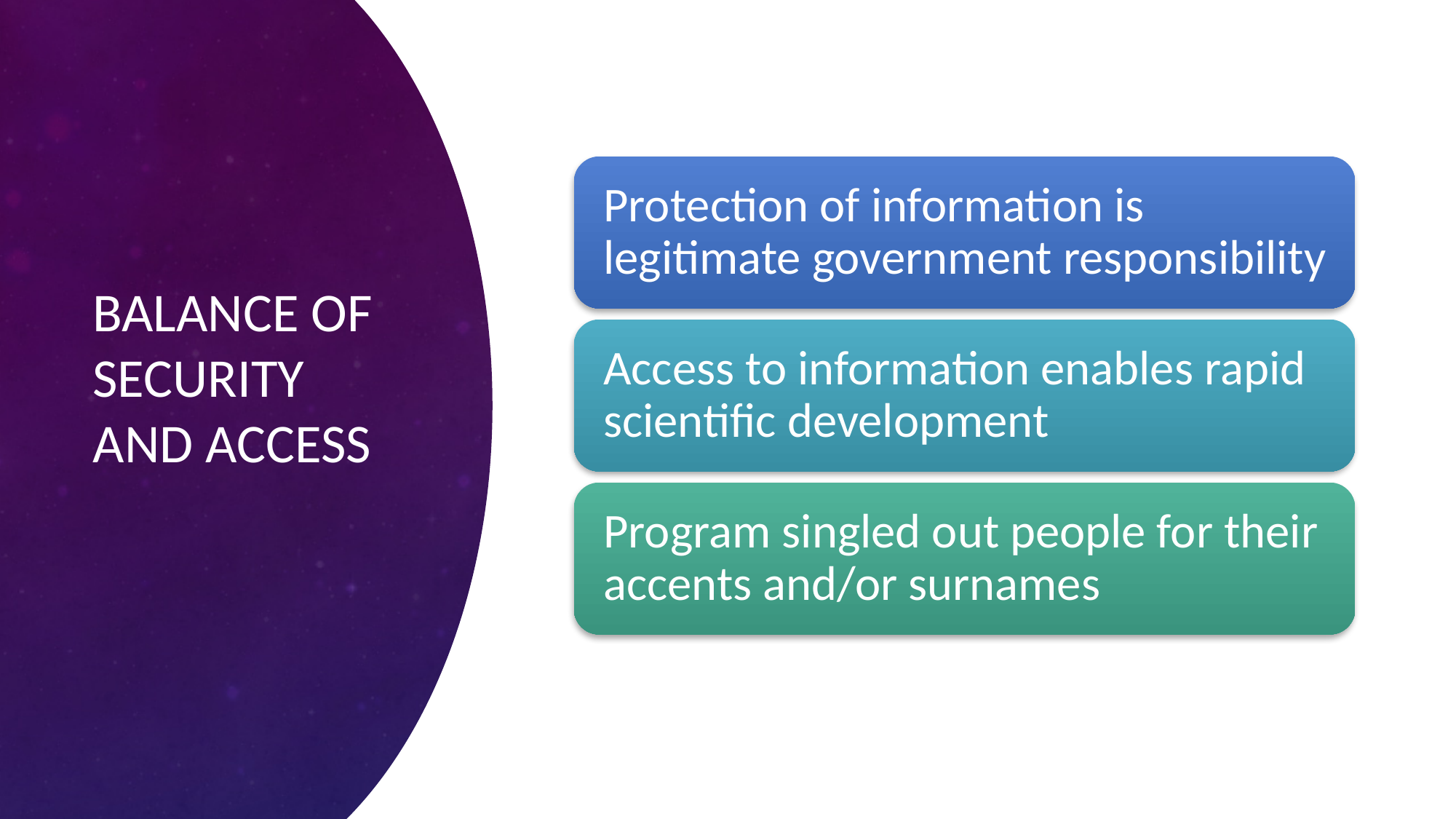

# Balance of security and access
Protection of information is legitimate government responsibility
Access to information enables rapid scientific development
Program singled out people for their accents and/or surnames